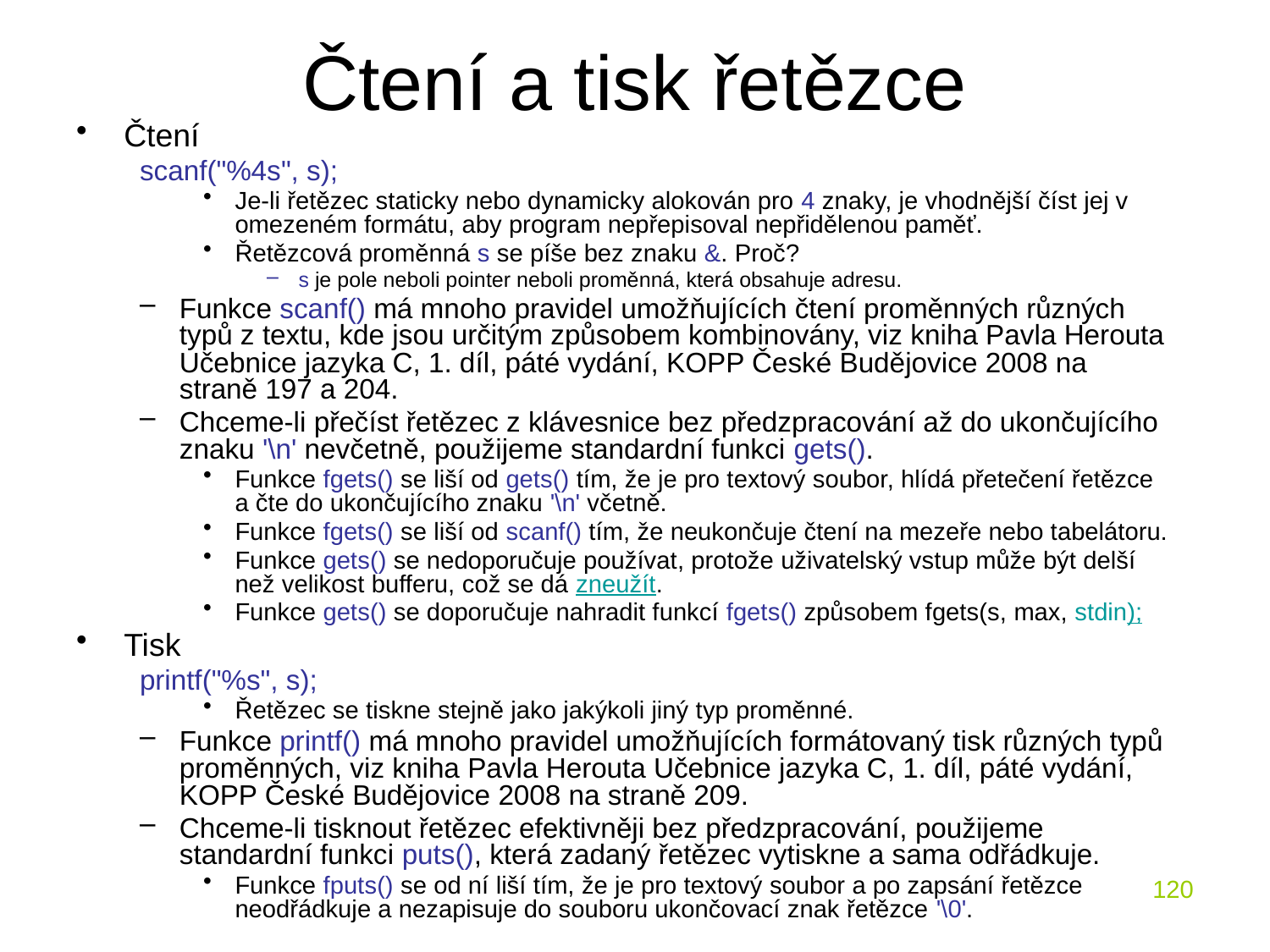

# Čtení a tisk řetězce
Čtení
scanf("%4s", s);
Je-li řetězec staticky nebo dynamicky alokován pro 4 znaky, je vhodnější číst jej v omezeném formátu, aby program nepřepisoval nepřidělenou paměť.
Řetězcová proměnná s se píše bez znaku &. Proč?
s je pole neboli pointer neboli proměnná, která obsahuje adresu.
Funkce scanf() má mnoho pravidel umožňujících čtení proměnných různých typů z textu, kde jsou určitým způsobem kombinovány, viz kniha Pavla Herouta Učebnice jazyka C, 1. díl, páté vydání, KOPP České Budějovice 2008 na straně 197 a 204.
Chceme-li přečíst řetězec z klávesnice bez předzpracování až do ukončujícího znaku '\n' nevčetně, použijeme standardní funkci gets().
Funkce fgets() se liší od gets() tím, že je pro textový soubor, hlídá přetečení řetězce a čte do ukončujícího znaku '\n' včetně.
Funkce fgets() se liší od scanf() tím, že neukončuje čtení na mezeře nebo tabelátoru.
Funkce gets() se nedoporučuje používat, protože uživatelský vstup může být delší než velikost bufferu, což se dá zneužít.
Funkce gets() se doporučuje nahradit funkcí fgets() způsobem fgets(s, max, stdin);
Tisk
printf("%s", s);
Řetězec se tiskne stejně jako jakýkoli jiný typ proměnné.
Funkce printf() má mnoho pravidel umožňujících formátovaný tisk různých typů proměnných, viz kniha Pavla Herouta Učebnice jazyka C, 1. díl, páté vydání, KOPP České Budějovice 2008 na straně 209.
Chceme-li tisknout řetězec efektivněji bez předzpracování, použijeme standardní funkci puts(), která zadaný řetězec vytiskne a sama odřádkuje.
Funkce fputs() se od ní liší tím, že je pro textový soubor a po zapsání řetězce neodřádkuje a nezapisuje do souboru ukončovací znak řetězce '\0'.
120